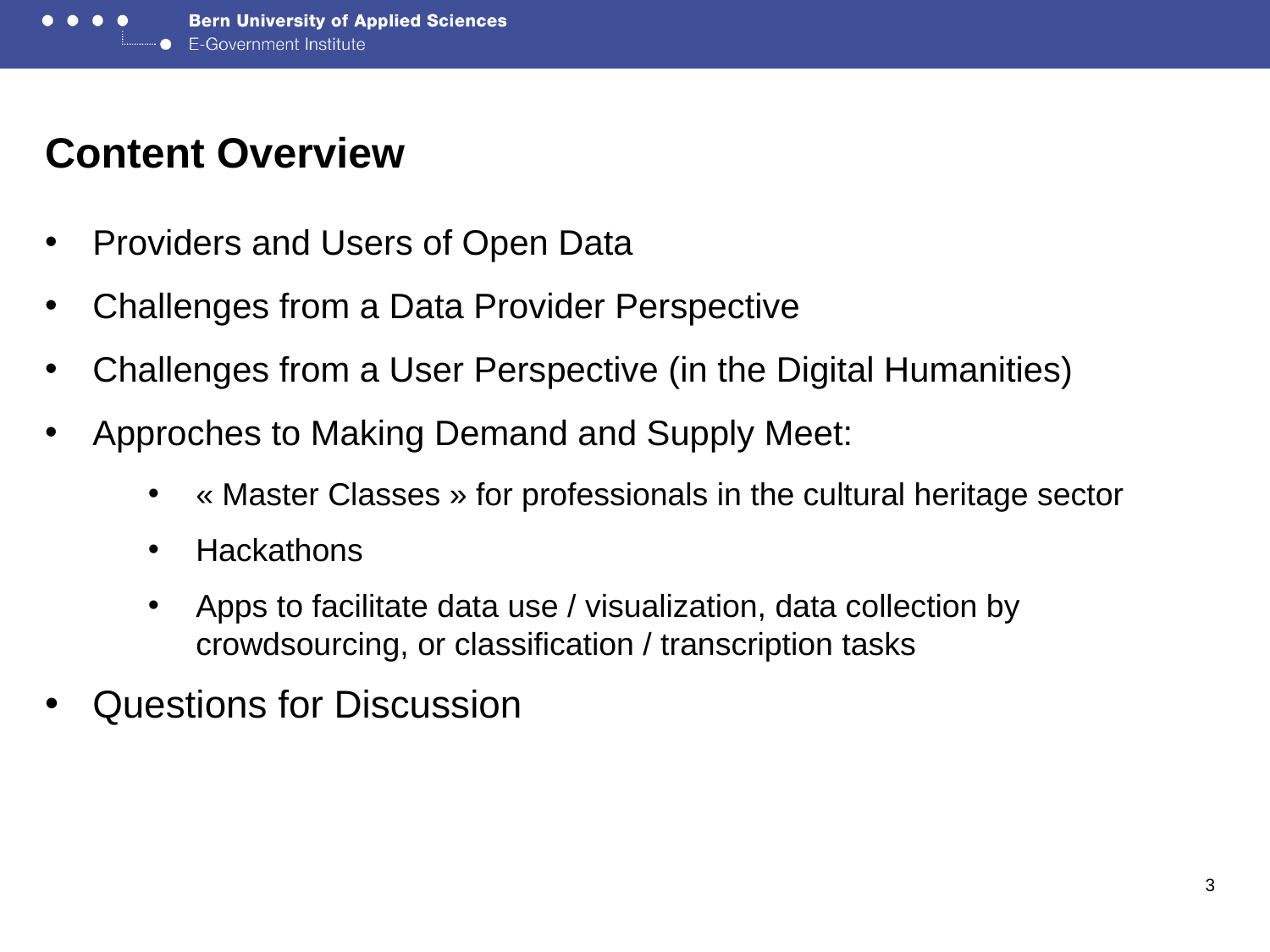

# Content Overview
Providers and Users of Open Data
Challenges from a Data Provider Perspective
Challenges from a User Perspective (in the Digital Humanities)
Approches to Making Demand and Supply Meet:
« Master Classes » for professionals in the cultural heritage sector
Hackathons
Apps to facilitate data use / visualization, data collection by crowdsourcing, or classification / transcription tasks
Questions for Discussion

3